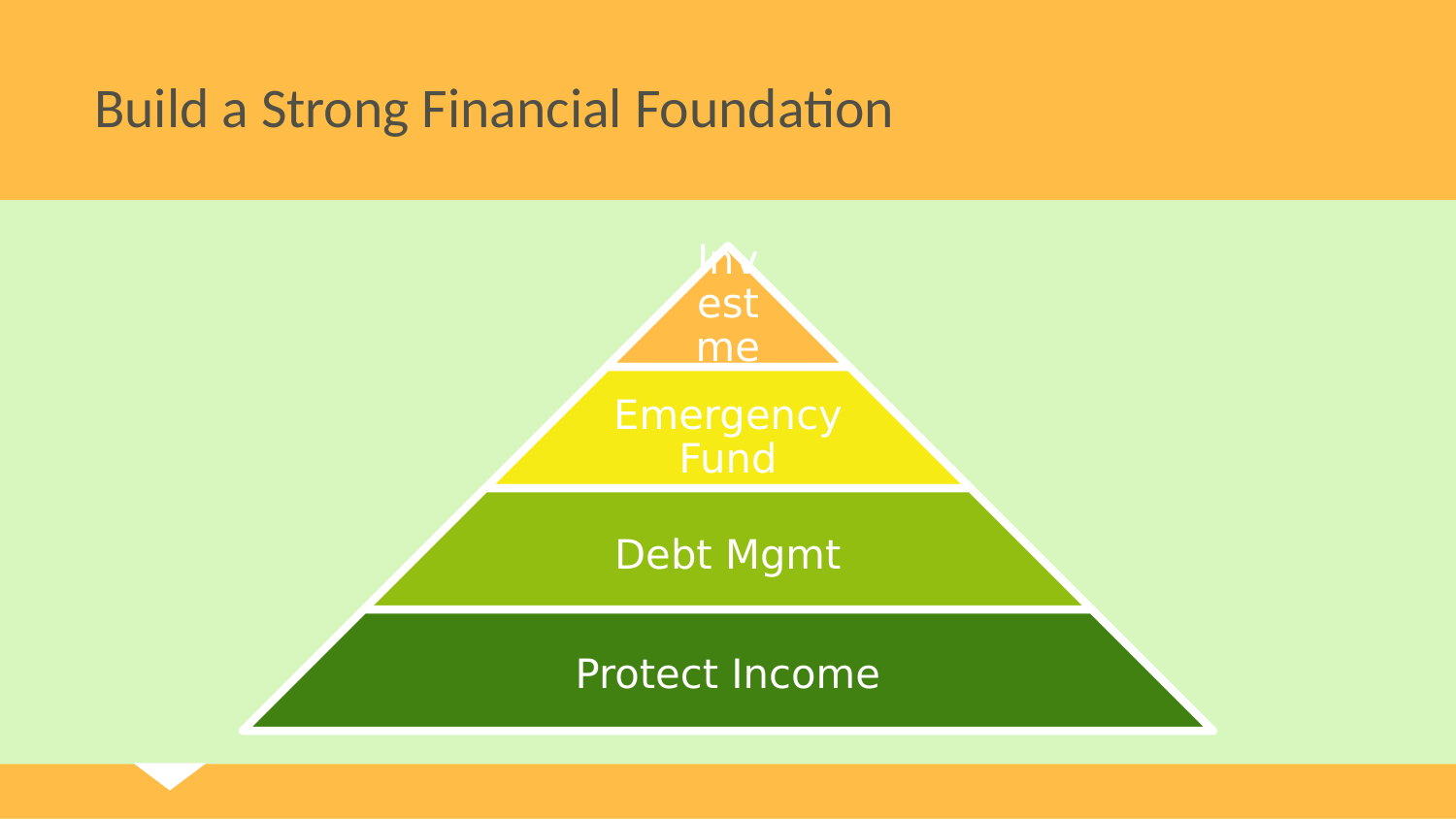

# Build a Strong Financial Foundation
Investment
Emergency Fund
Debt Mgmt
Protect Income